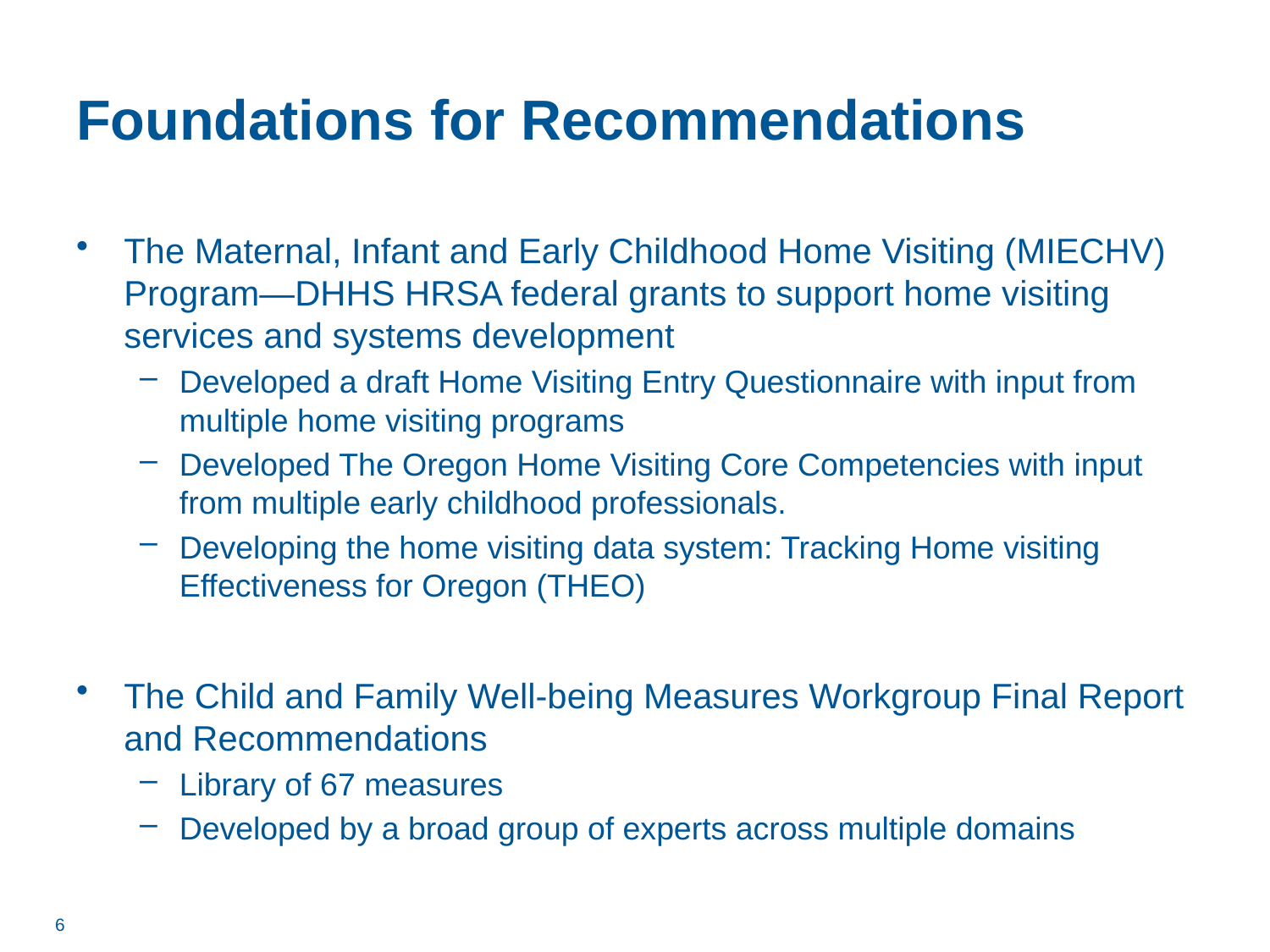

# Foundations for Recommendations
The Maternal, Infant and Early Childhood Home Visiting (MIECHV) Program—DHHS HRSA federal grants to support home visiting services and systems development
Developed a draft Home Visiting Entry Questionnaire with input from multiple home visiting programs
Developed The Oregon Home Visiting Core Competencies with input from multiple early childhood professionals.
Developing the home visiting data system: Tracking Home visiting Effectiveness for Oregon (THEO)

The Child and Family Well-being Measures Workgroup Final Report and Recommendations
Library of 67 measures
Developed by a broad group of experts across multiple domains
6